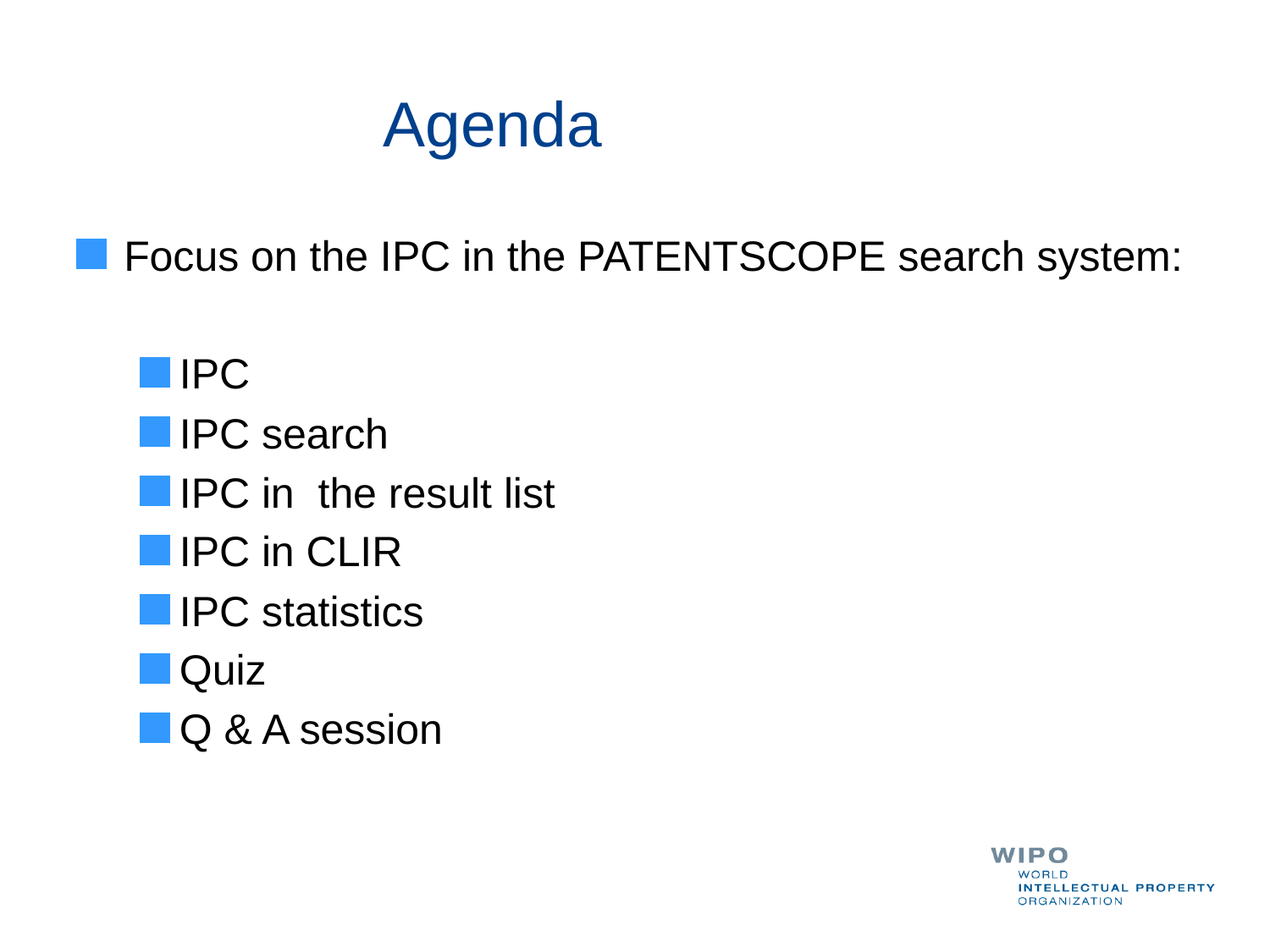

# Agenda
Focus on the IPC in the PATENTSCOPE search system:

IPC
IPC search
IPC in  the result list
IPC in CLIR
IPC statistics
Quiz
Q & A session